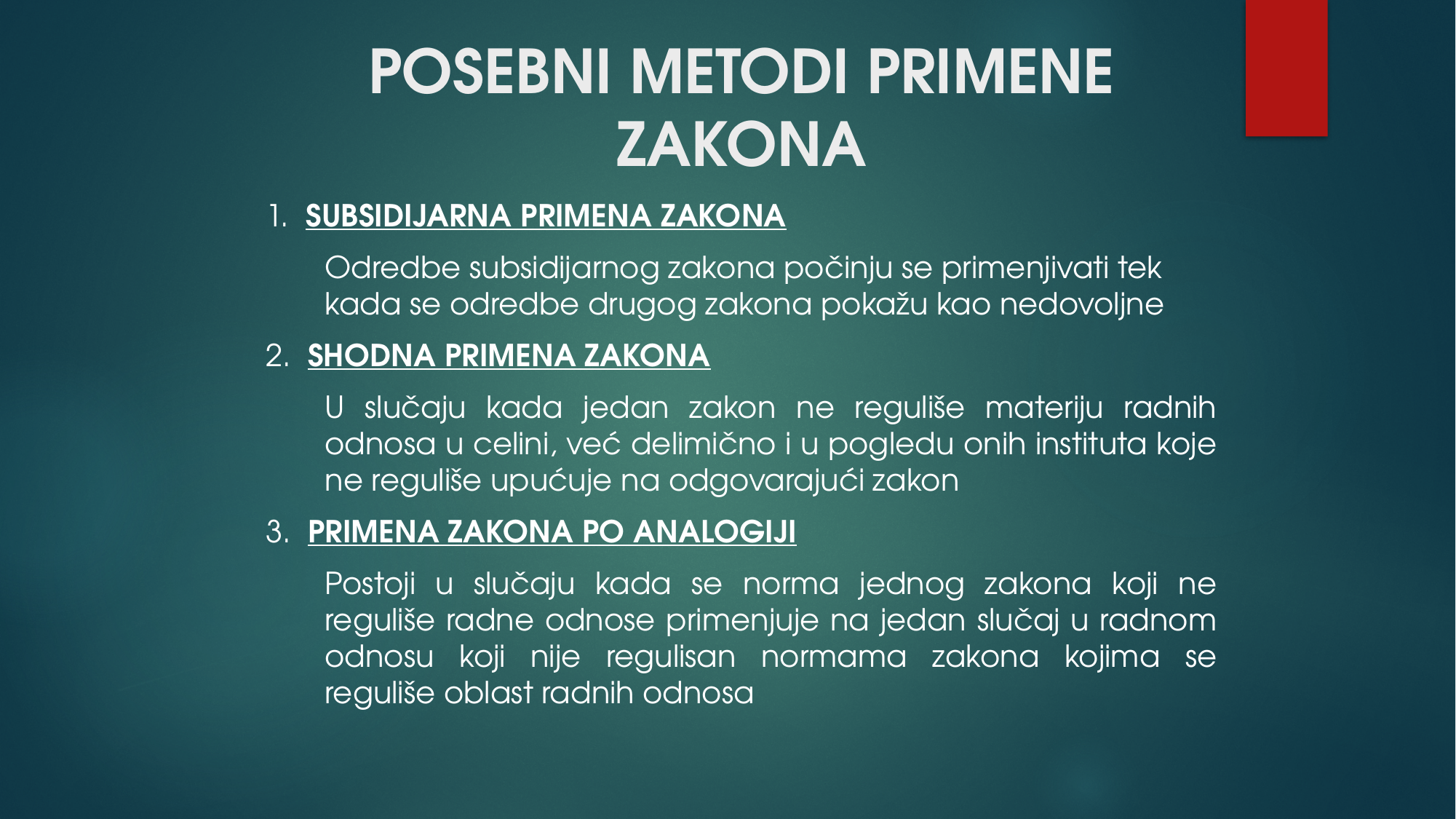

# POSEBNI METODI PRIMENE ZAKONA
1.  SUBSIDIJARNA PRIMENA ZAKONA
	Odredbe subsidijarnog zakona počinju se primenjivati tek kada se odredbe drugog zakona pokažu kao nedovoljne
2.  SHODNA PRIMENA ZAKONA
	U slučaju kada jedan zakon ne reguliše materiju radnih odnosa u celini, već delimično i u pogledu onih instituta koje ne reguliše upućuje na odgovarajući zakon
3.  PRIMENA ZAKONA PO ANALOGIJI
	Postoji u slučaju kada se norma jednog zakona koji ne reguliše radne odnose primenjuje na jedan slučaj u radnom odnosu koji nije regulisan normama zakona kojima se reguliše oblast radnih odnosa